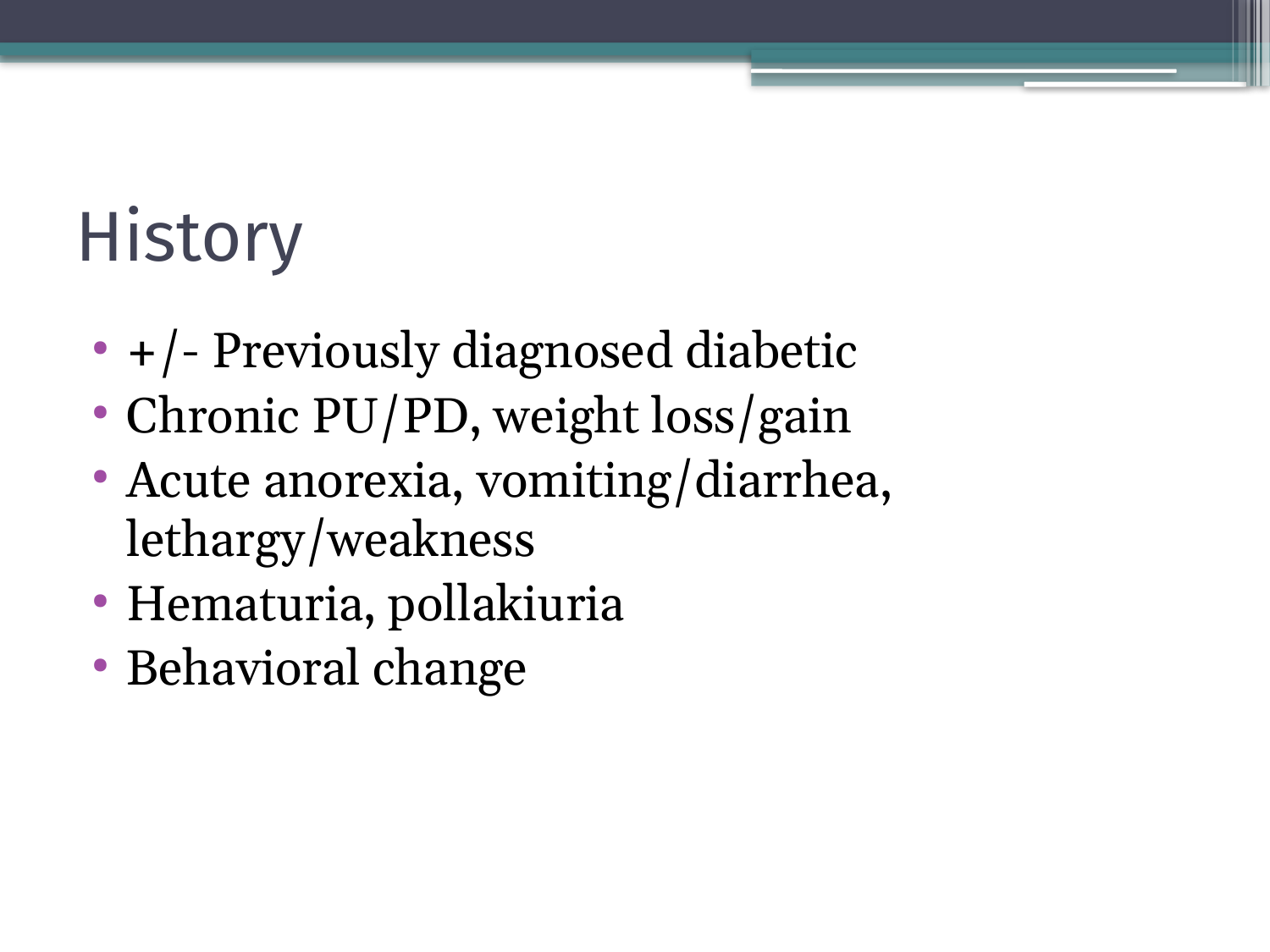

# History
+/- Previously diagnosed diabetic
Chronic PU/PD, weight loss/gain
Acute anorexia, vomiting/diarrhea, lethargy/weakness
Hematuria, pollakiuria
Behavioral change
Hume 2006
Bruskiewicz 1997
Marshall 2013
Trotman 2013
Koenig 2004